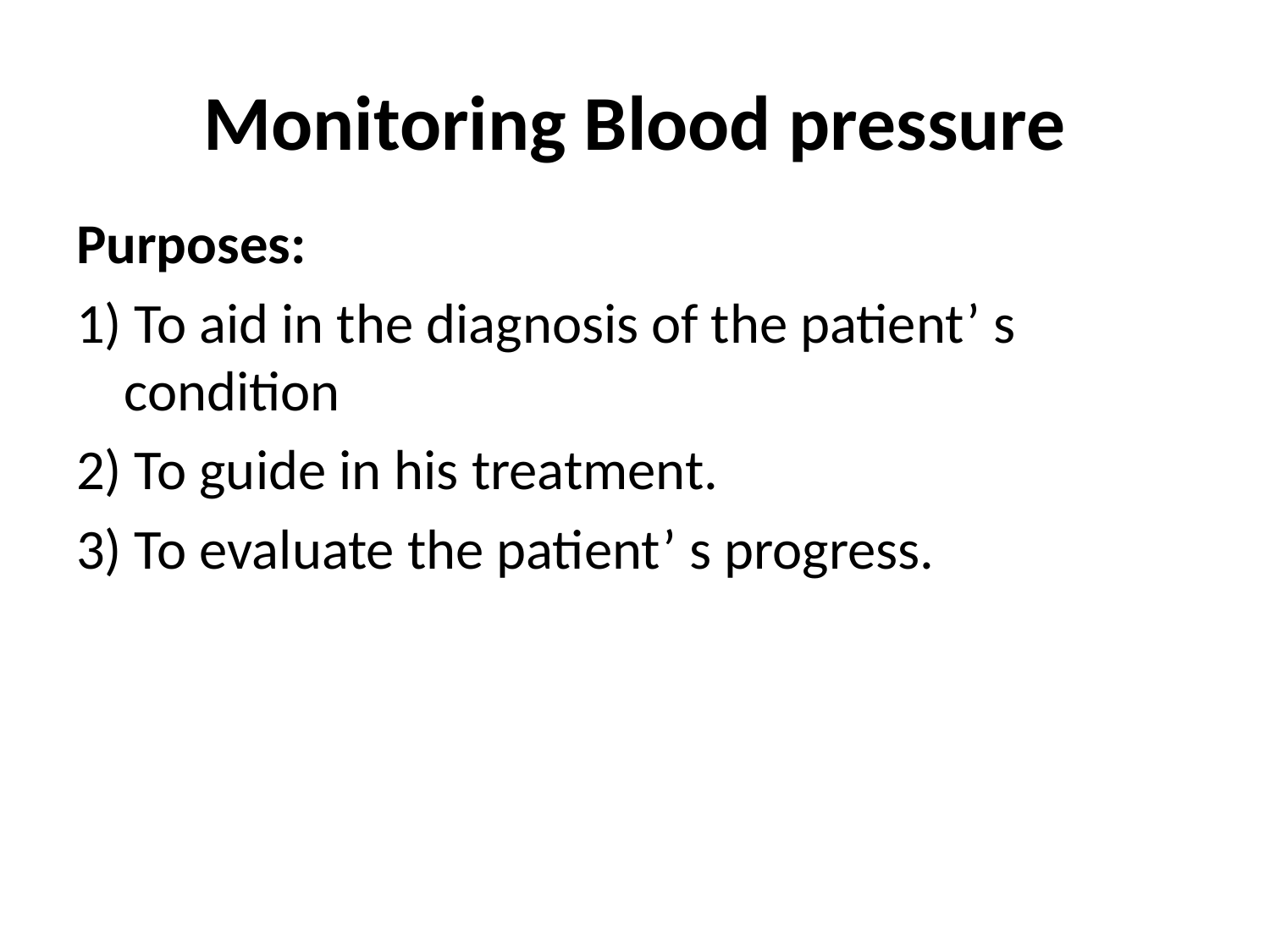

# Monitoring Blood pressure
Purposes:
1) To aid in the diagnosis of the patient’ s condition
2) To guide in his treatment.
3) To evaluate the patient’ s progress.